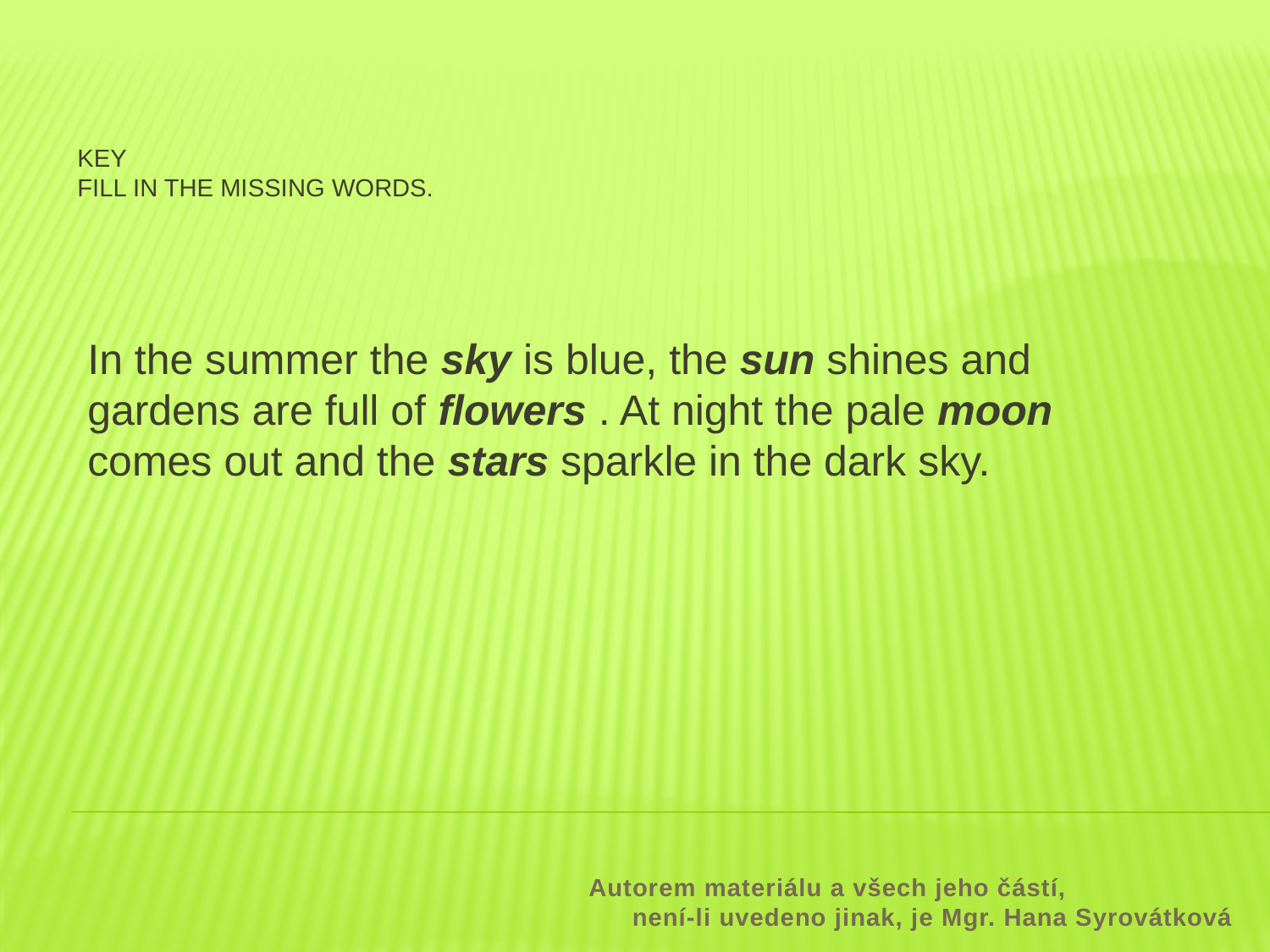

# KEY Fill in the missing words.
In the summer the sky is blue, the sun shines and gardens are full of flowers . At night the pale moon comes out and the stars sparkle in the dark sky.

Autorem materiálu a všech jeho částí,                      není-li uvedeno jinak, je Mgr. Hana Syrovátková